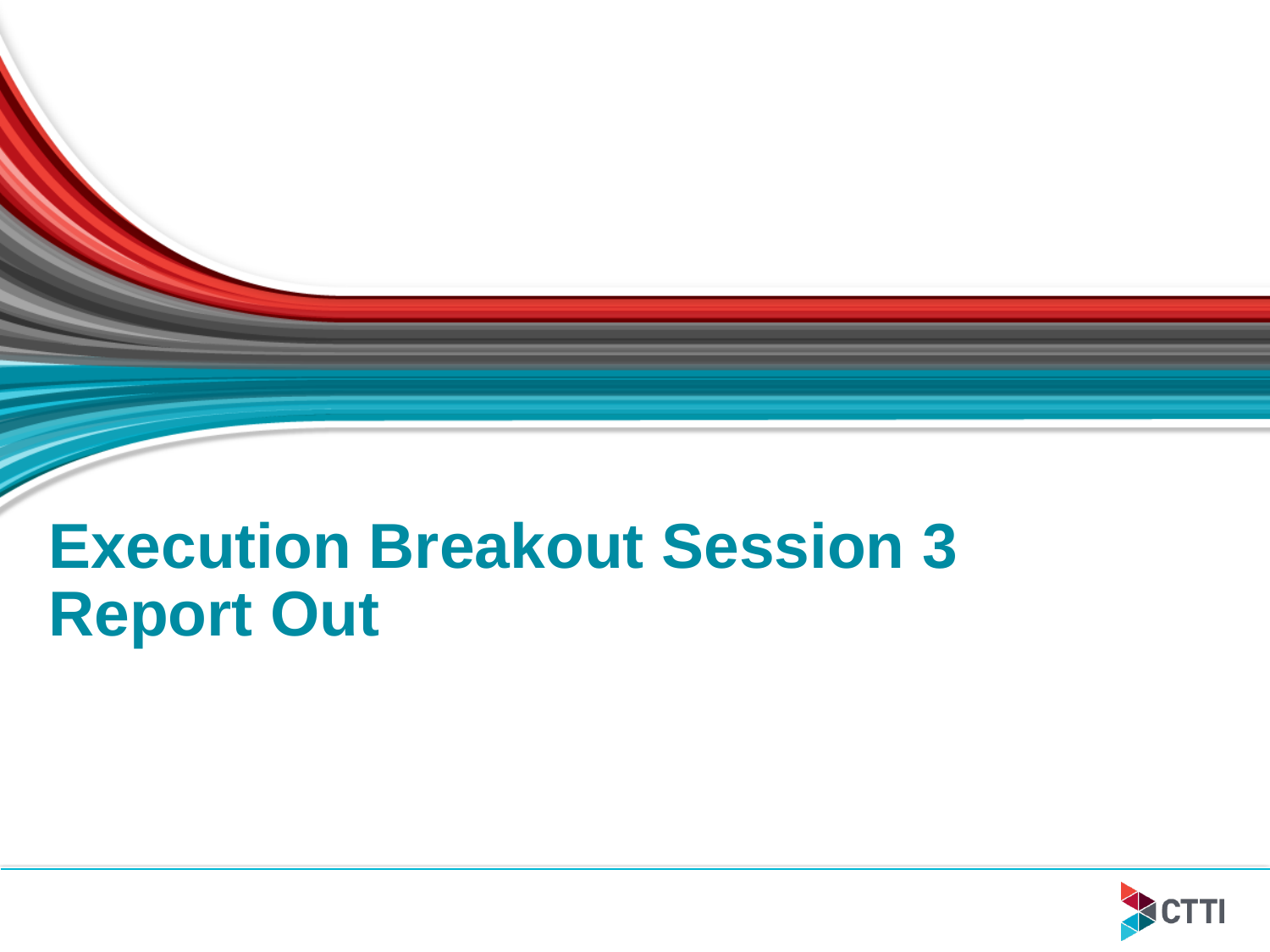

# Execution Breakout Session 3 Report Out